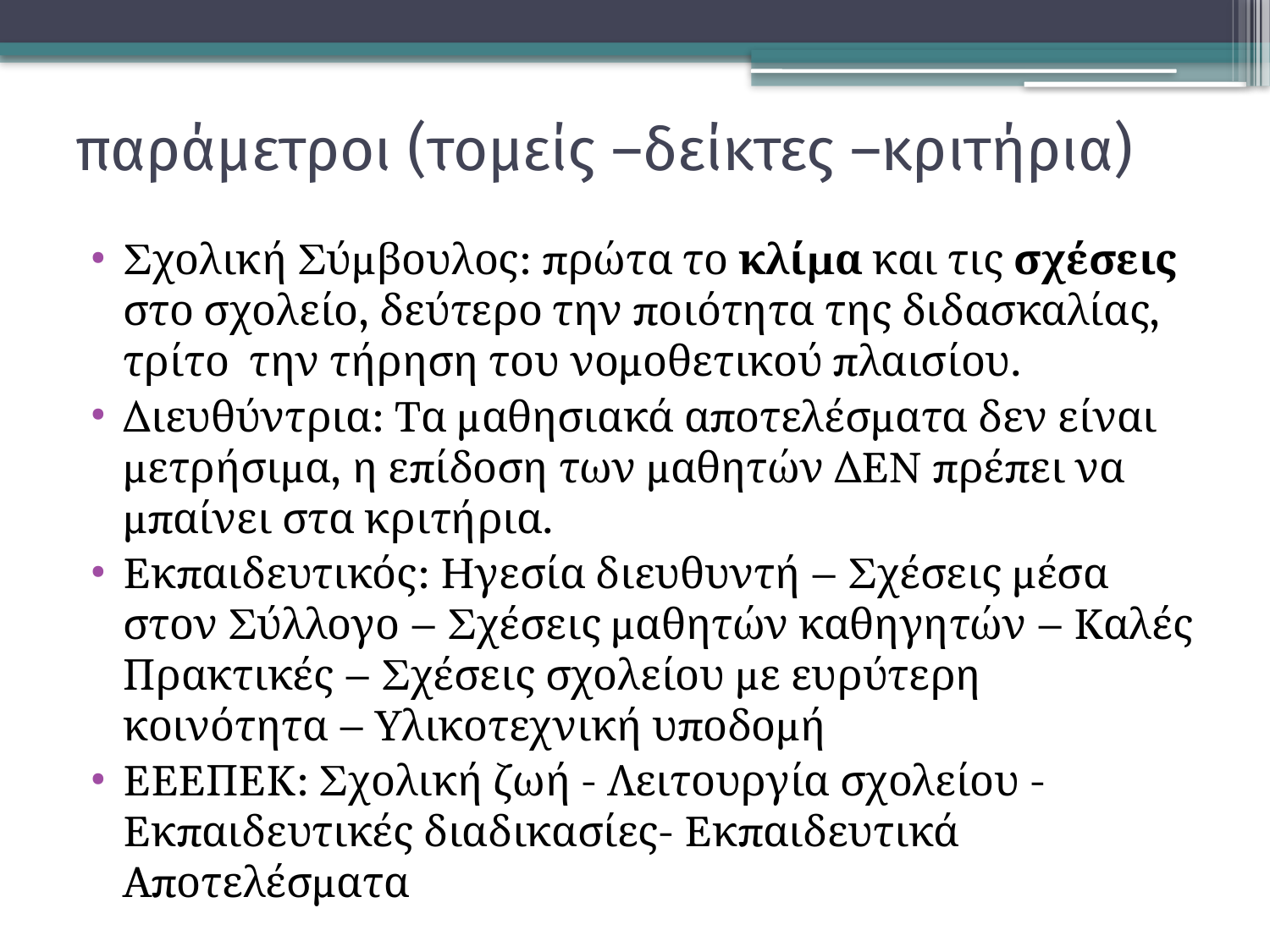

# παράμετροι (τομείς –δείκτες –κριτήρια)
Σχολική Σύμβουλος: πρώτα το κλίμα και τις σχέσεις στο σχολείο, δεύτερο την ποιότητα της διδασκαλίας, τρίτο  την τήρηση του νομοθετικού πλαισίου.
Διευθύντρια: Τα μαθησιακά αποτελέσματα δεν είναι μετρήσιμα, η επίδοση των μαθητών ΔΕΝ πρέπει να μπαίνει στα κριτήρια.
Εκπαιδευτικός: Ηγεσία διευθυντή – Σχέσεις μέσα στον Σύλλογο – Σχέσεις μαθητών καθηγητών – Καλές Πρακτικές – Σχέσεις σχολείου με ευρύτερη κοινότητα – Υλικοτεχνική υποδομή
ΕΕΕΠΕΚ: Σχολική ζωή - Λειτουργία σχολείου - Εκπαιδευτικές διαδικασίες- Εκπαιδευτικά Αποτελέσματα